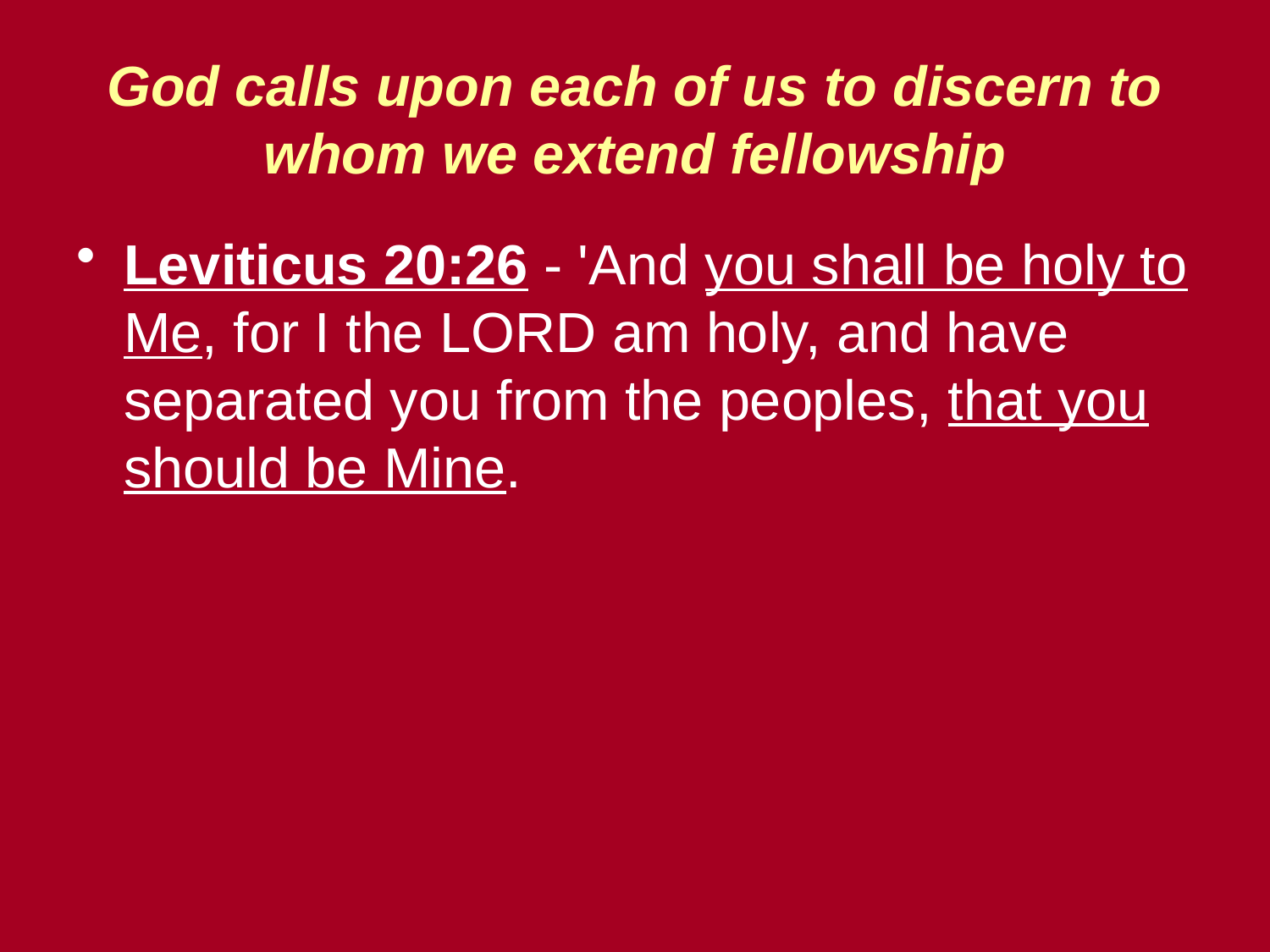

# God calls upon each of us to discern to whom we extend fellowship
Leviticus 20:26 - 'And you shall be holy to Me, for I the LORD am holy, and have separated you from the peoples, that you should be Mine.